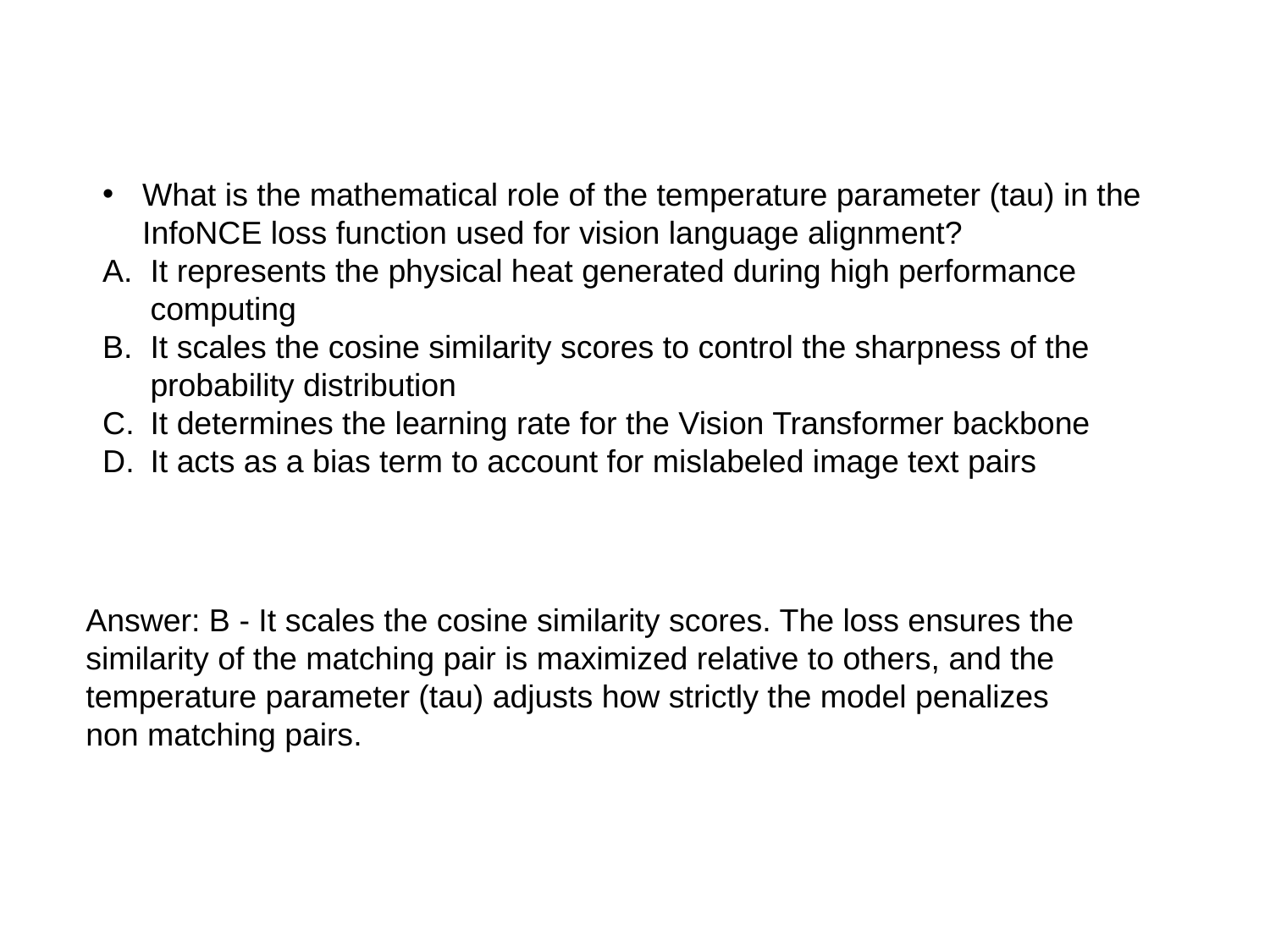

What is the mathematical role of the temperature parameter (tau) in the InfoNCE loss function used for vision language alignment?
It represents the physical heat generated during high performance computing
It scales the cosine similarity scores to control the sharpness of the probability distribution
It determines the learning rate for the Vision Transformer backbone
It acts as a bias term to account for mislabeled image text pairs
Answer: B - It scales the cosine similarity scores. The loss ensures the similarity of the matching pair is maximized relative to others, and the temperature parameter (tau) adjusts how strictly the model penalizes non matching pairs.